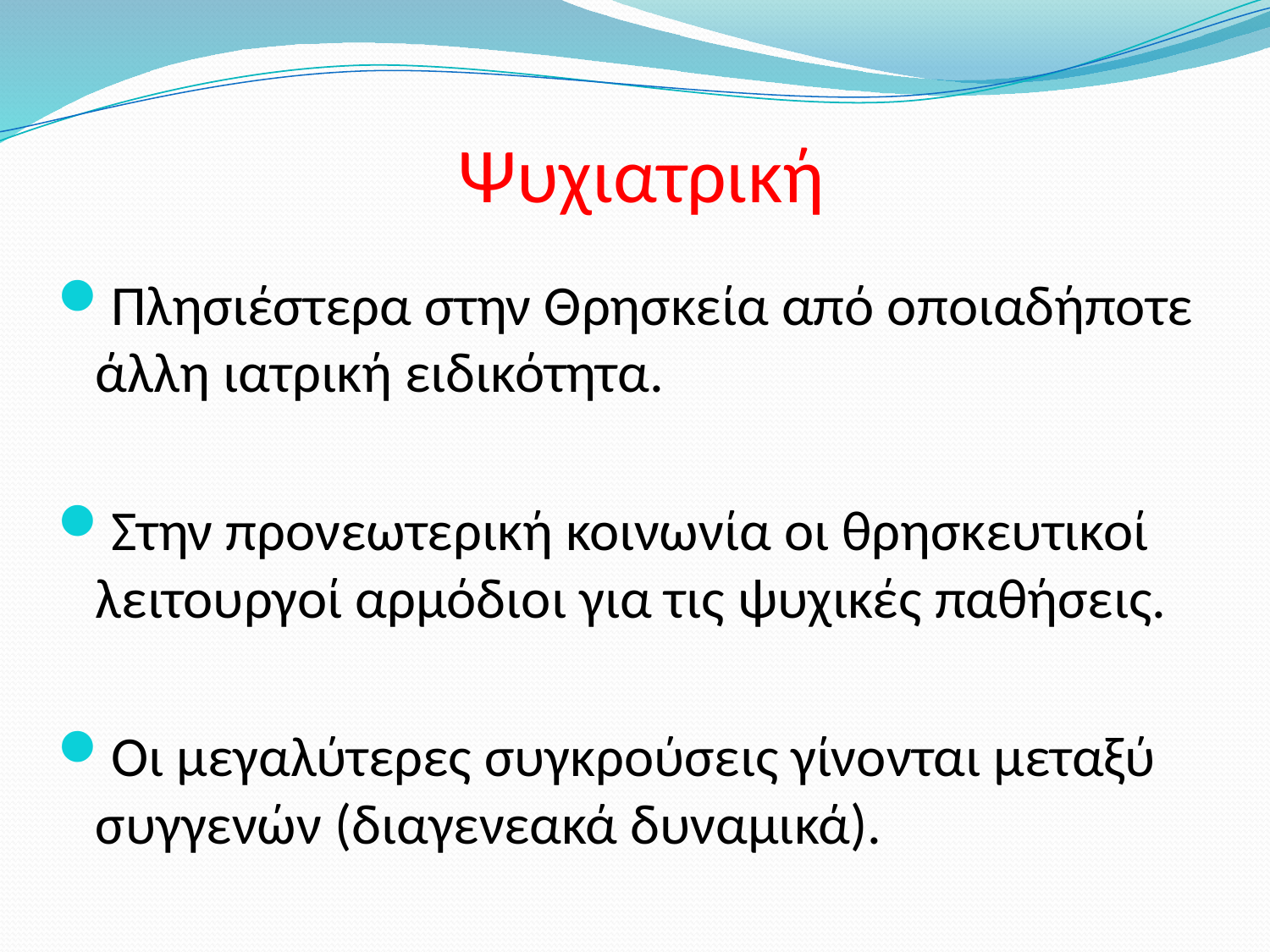

# Ψυχιατρική

Πλησιέστερα στην Θρησκεία από οποιαδήποτε άλλη ιατρική ειδικότητα.

Στην προνεωτερική κοινωνία οι θρησκευτικοί λειτουργοί αρμόδιοι για τις ψυχικές παθήσεις.

Οι μεγαλύτερες συγκρούσεις γίνονται μεταξύ συγγενών (διαγενεακά δυναμικά).